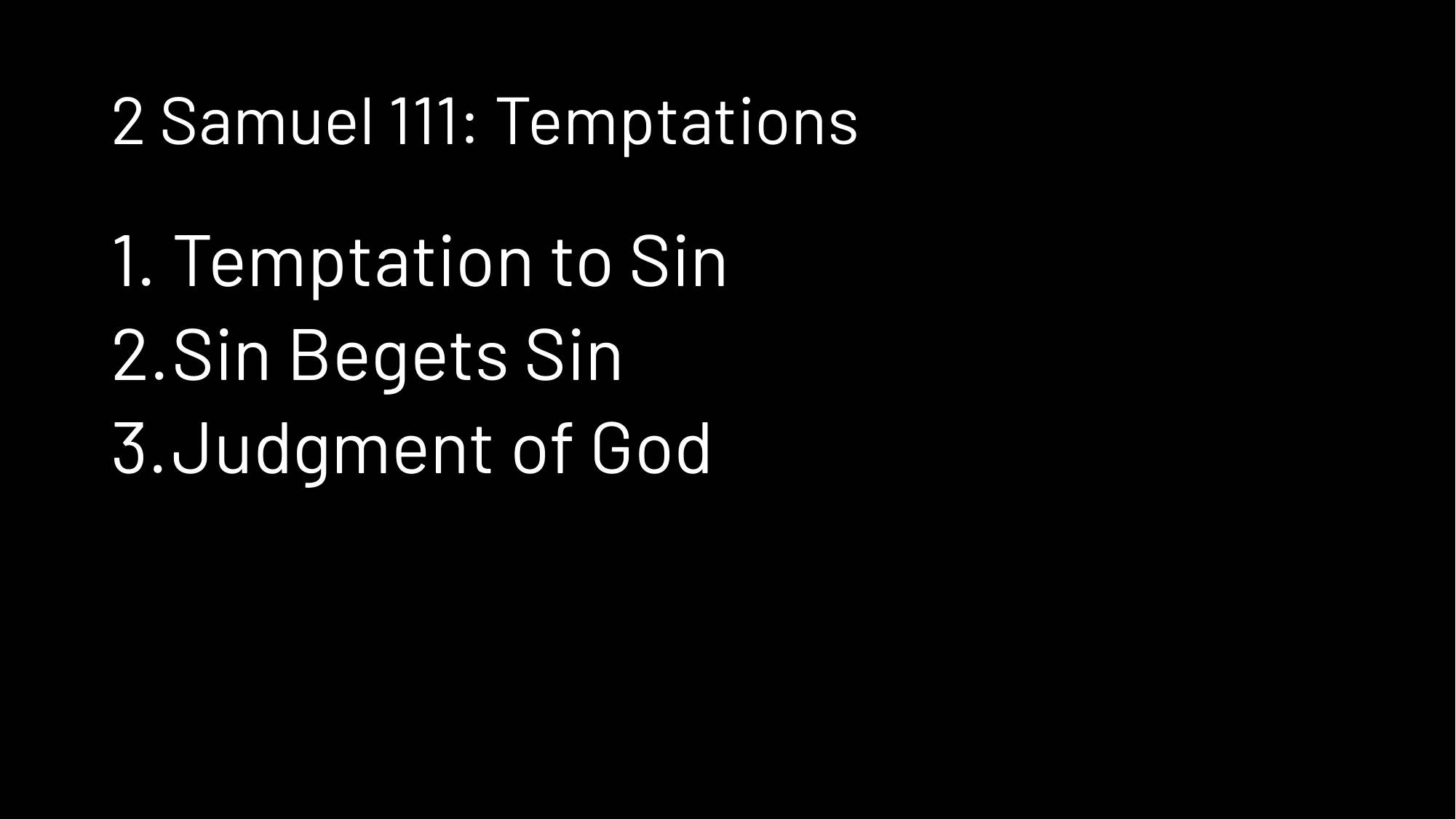

# 2 Samuel 111: Temptations
Temptation to Sin
Sin Begets Sin
Judgment of God